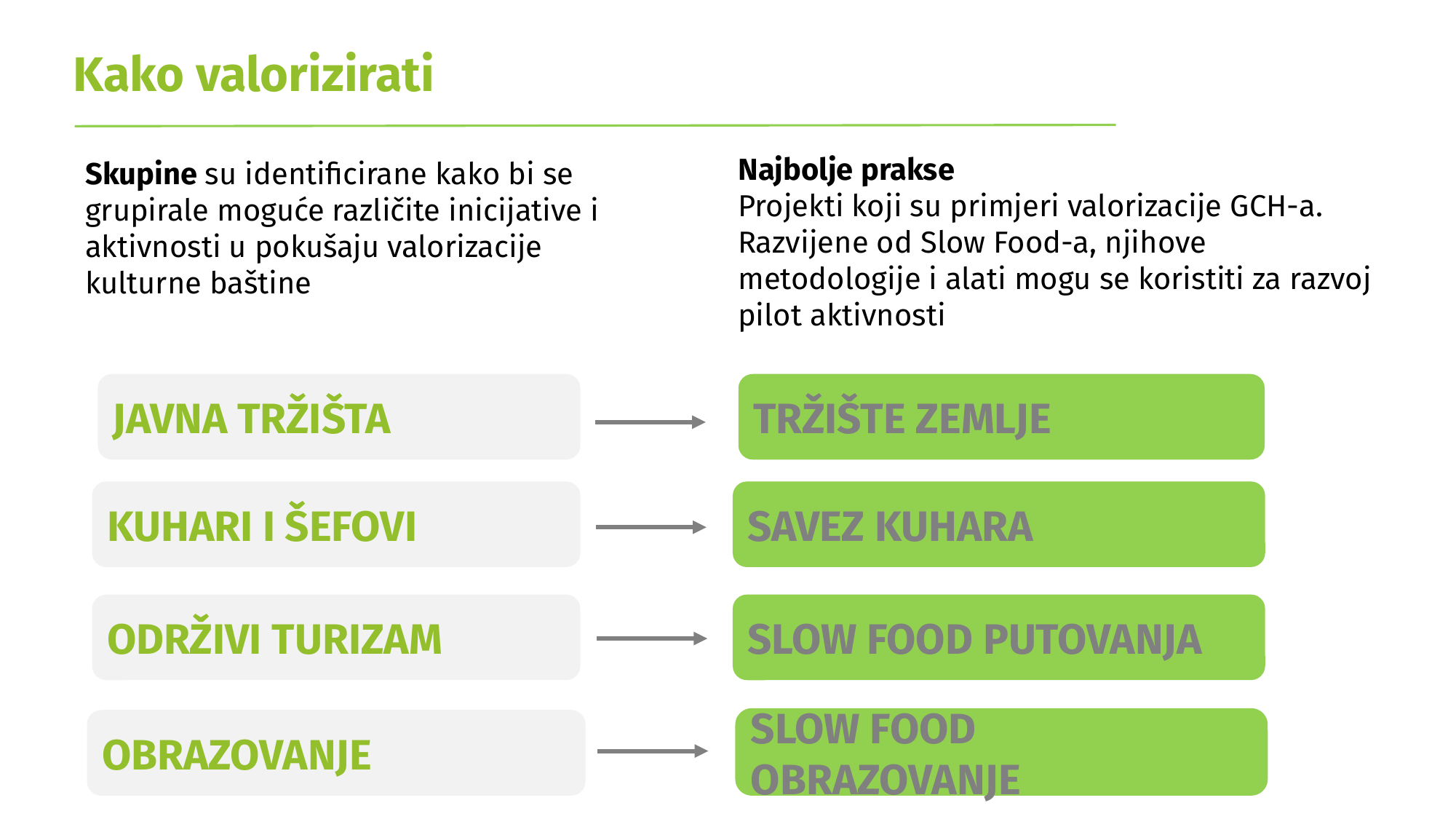

Kako valorizirati
Najbolje prakse
Projekti koji su primjeri valorizacije GCH-a. Razvijene od Slow Food-a, njihove metodologije i alati mogu se koristiti za razvoj pilot aktivnosti
Skupine su identificirane kako bi se grupirale moguće različite inicijative i aktivnosti u pokušaju valorizacije kulturne baštine

JAVNA TRŽIŠTA
TRŽIŠTE ZEMLJE
KUHARI I ŠEFOVI
SAVEZ KUHARA
ODRŽIVI TURIZAM
SLOW FOOD PUTOVANJA
SLOW FOOD OBRAZOVANJE
OBRAZOVANJE